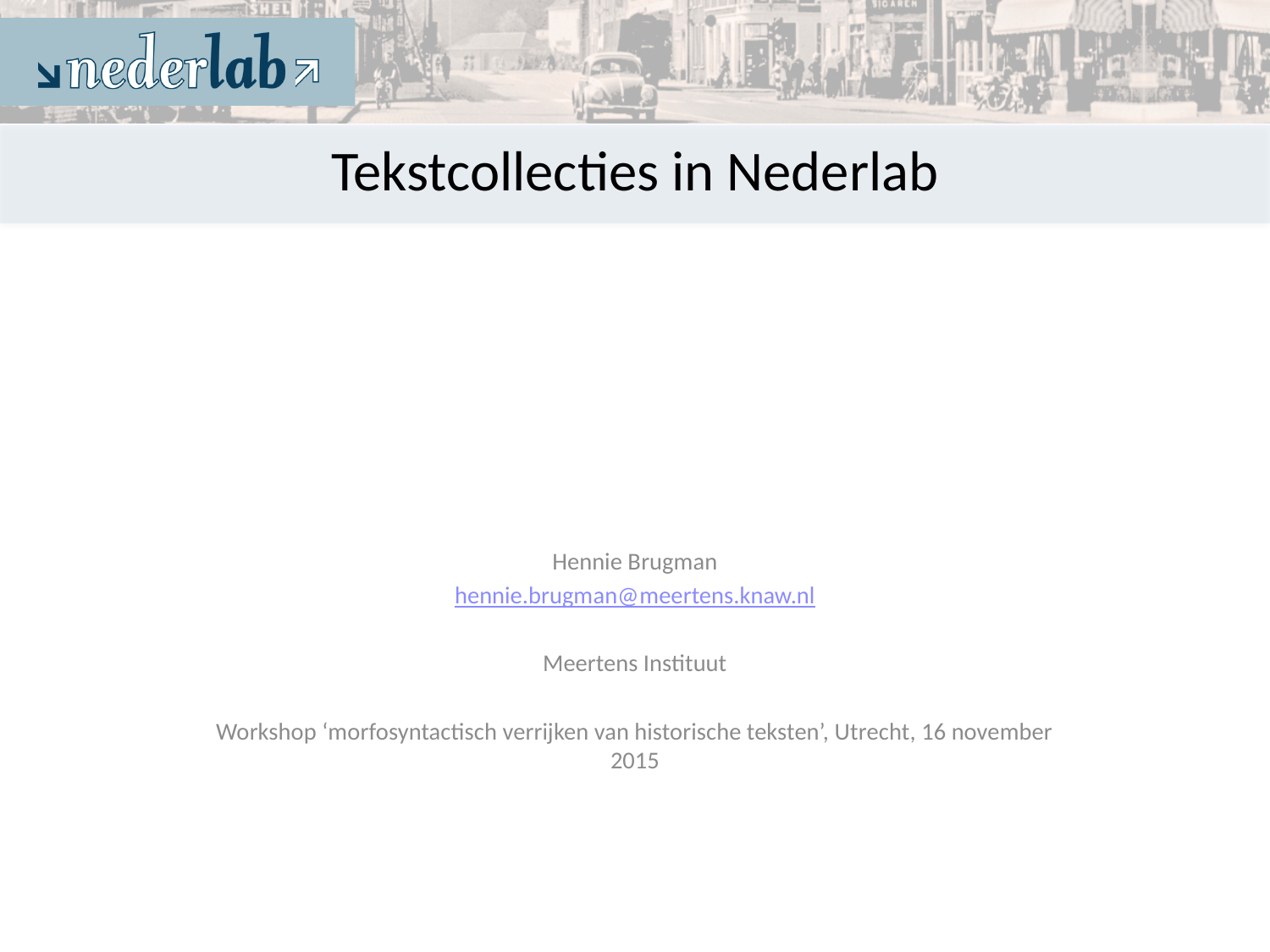

# Tekstcollecties in Nederlab
Hennie Brugman
hennie.brugman@meertens.knaw.nl

Meertens Instituut

Workshop ‘morfosyntactisch verrijken van historische teksten’, Utrecht, 16 november 2015